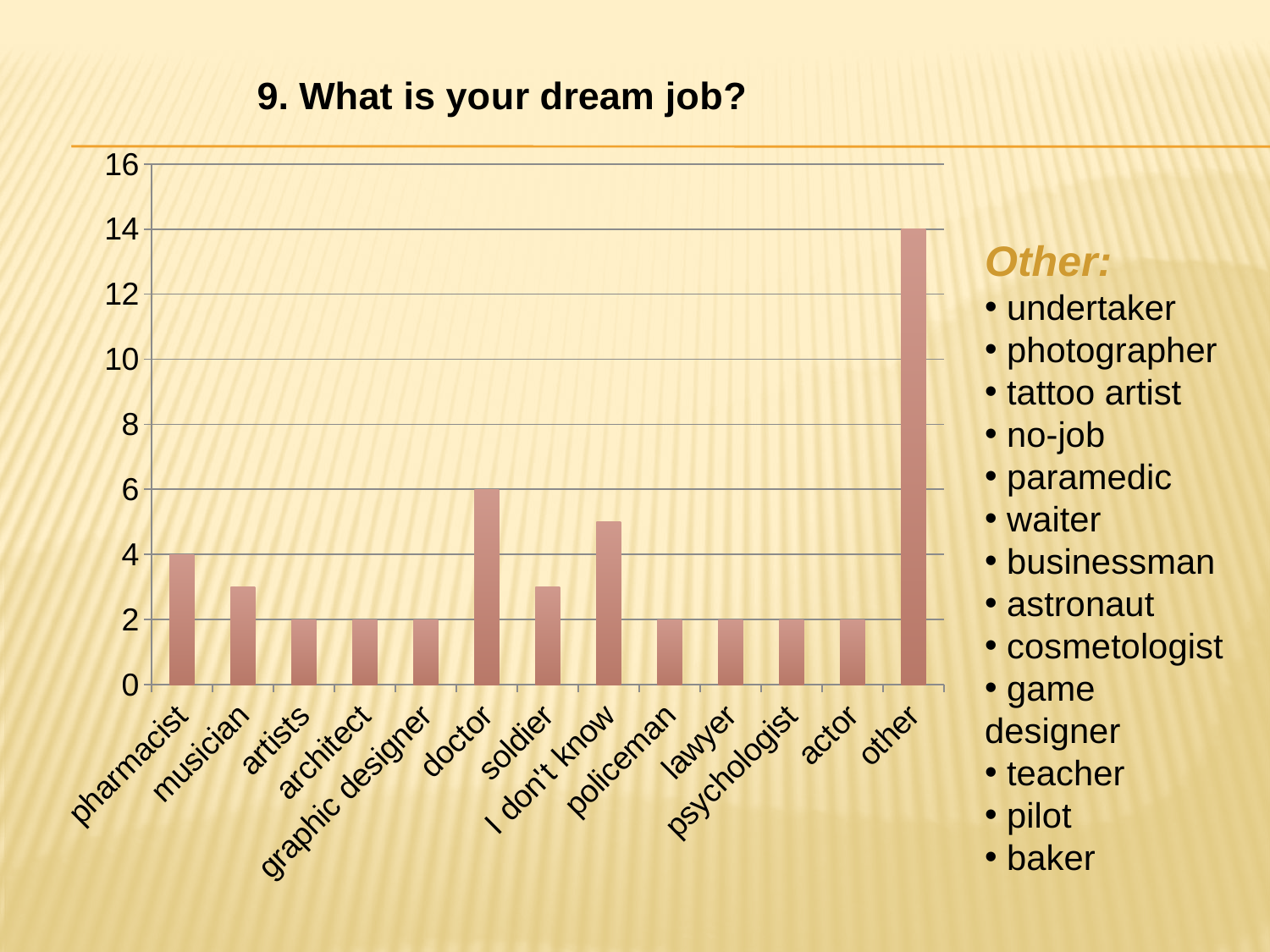

### Chart:

| Category | 9. What is your dream job? |
|---|---|
| pharmacist | 4.0 |
| musician | 3.0 |
| artists | 2.0 |
| architect | 2.0 |
| graphic designer | 2.0 |
| doctor | 6.0 |
| soldier | 3.0 |
| I don't know | 5.0 |
| policeman | 2.0 |
| lawyer | 2.0 |
| psychologist | 2.0 |
| actor | 2.0 |
| other | 14.0 |
Other:
 undertaker
 photographer
 tattoo artist
 no-job
 paramedic
 waiter
 businessman
 astronaut
 cosmetologist
 game designer
 teacher
 pilot
 baker